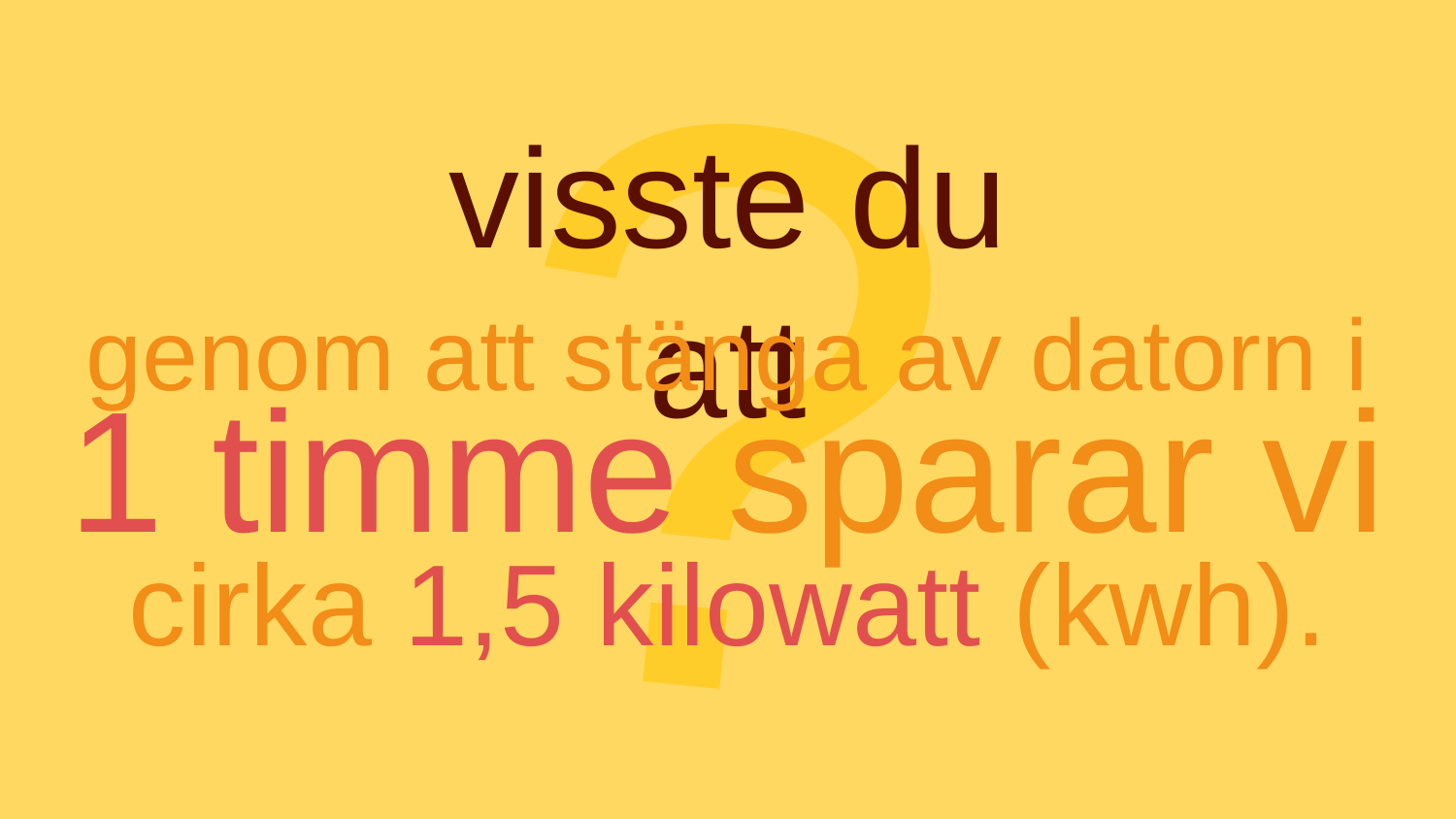

visste du att
?
genom att stänga av datorn i
1 timme sparar vi
cirka 1,5 kilowatt (kwh).